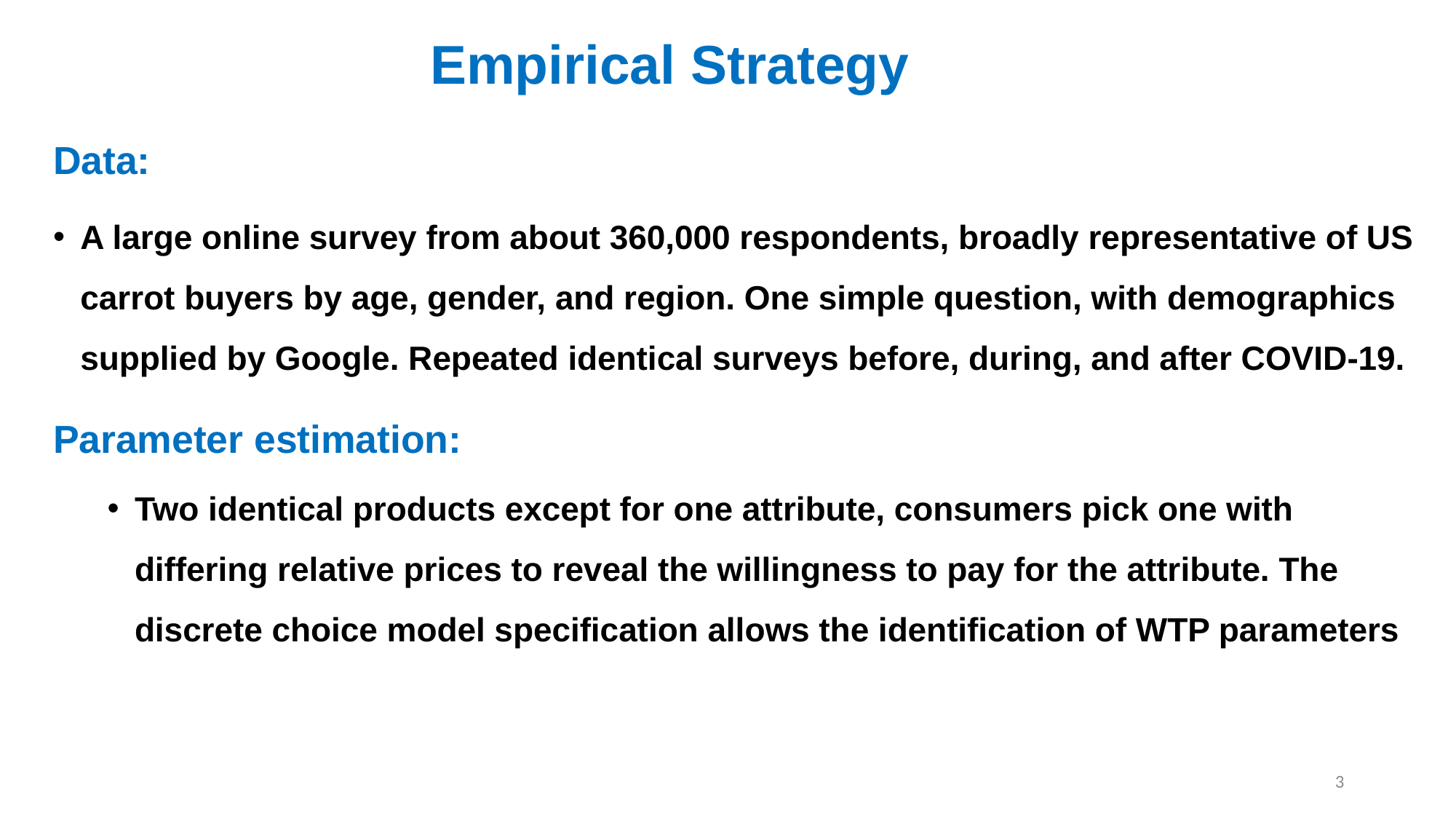

# Empirical Strategy
Data:
A large online survey from about 360,000 respondents, broadly representative of US carrot buyers by age, gender, and region. One simple question, with demographics supplied by Google. Repeated identical surveys before, during, and after COVID-19.
Parameter estimation:
Two identical products except for one attribute, consumers pick one with differing relative prices to reveal the willingness to pay for the attribute. The discrete choice model specification allows the identification of WTP parameters

3